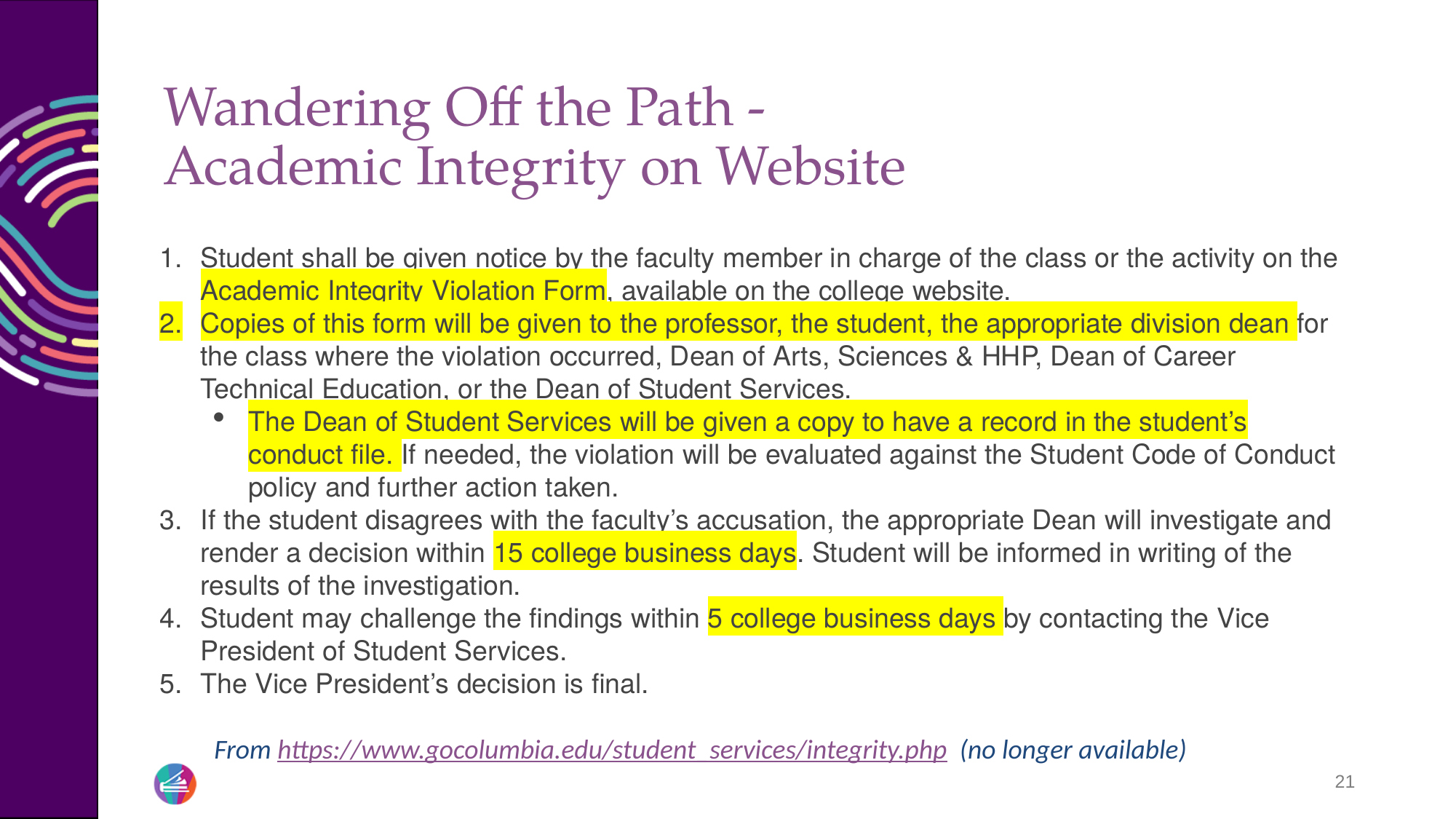

# Wandering Off the Path - Academic Integrity on Website

Student shall be given notice by the faculty member in charge of the class or the activity on the Academic Integrity Violation Form, available on the college website.
Copies of this form will be given to the professor, the student, the appropriate division dean for the class where the violation occurred, Dean of Arts, Sciences & HHP, Dean of Career Technical Education, or the Dean of Student Services.
The Dean of Student Services will be given a copy to have a record in the student’s conduct file. If needed, the violation will be evaluated against the Student Code of Conduct policy and further action taken.
If the student disagrees with the faculty’s accusation, the appropriate Dean will investigate and render a decision within 15 college business days. Student will be informed in writing of the results of the investigation.
Student may challenge the findings within 5 college business days by contacting the Vice President of Student Services.
The Vice President’s decision is final.

	From https://www.gocolumbia.edu/student_services/integrity.php  (no longer available)

21